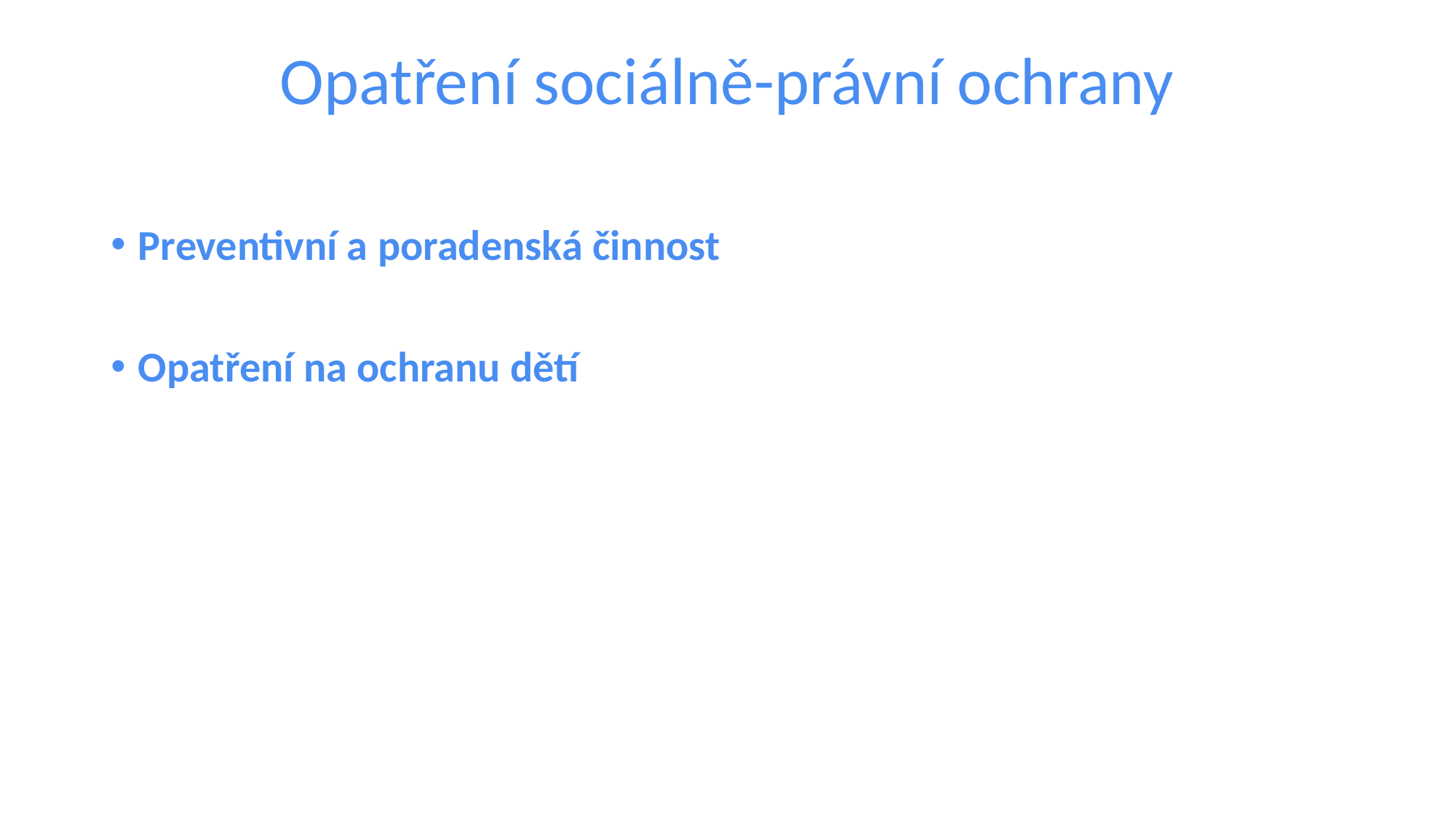

# Opatření sociálně-právní ochrany
Preventivní a poradenská činnost

Opatření na ochranu dětí